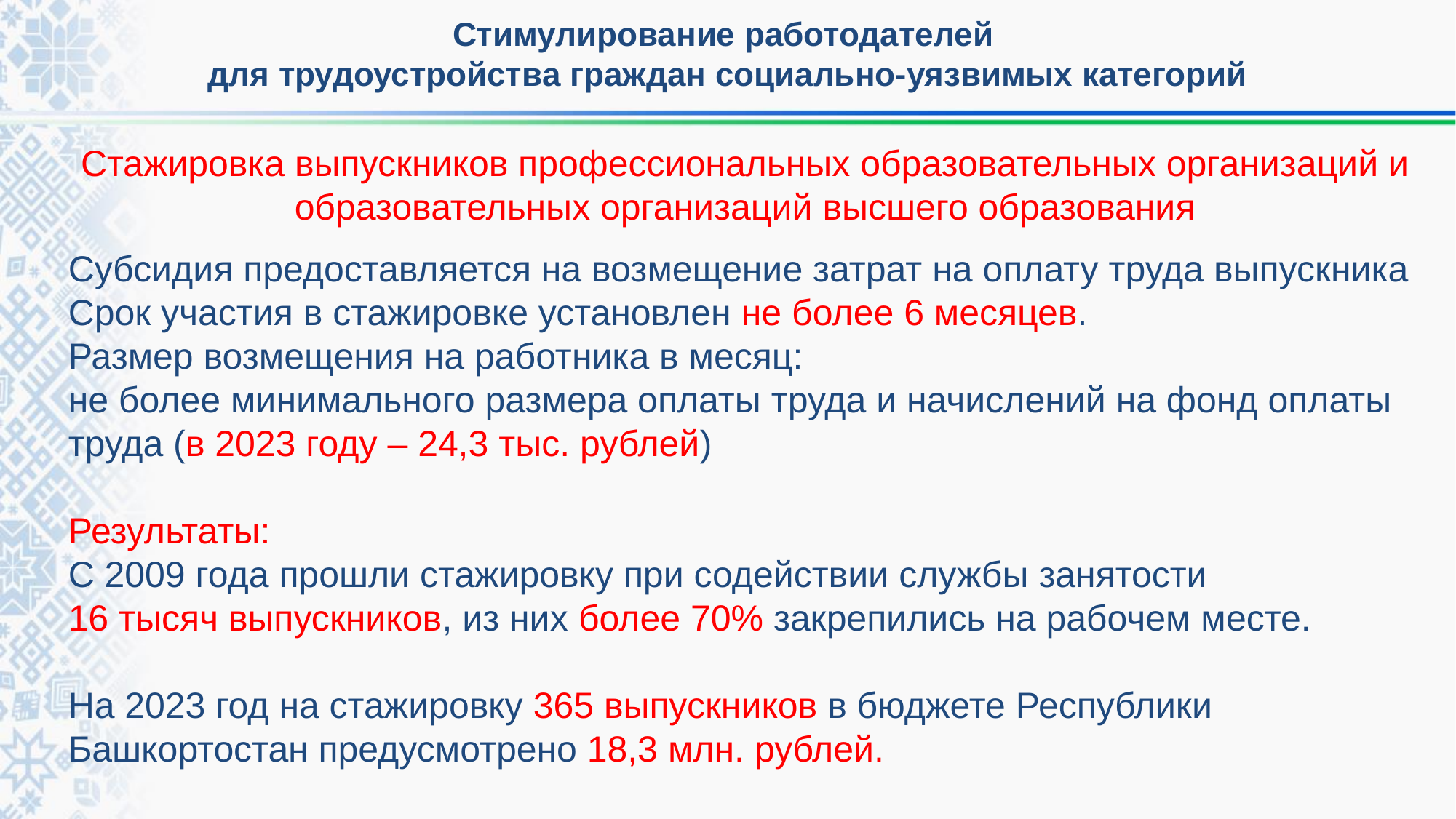

Стимулирование работодателей
для трудоустройства граждан социально-уязвимых категорий
Стажировка выпускников профессиональных образовательных организаций и образовательных организаций высшего образования

Субсидия предоставляется на возмещение затрат на оплату труда выпускника
Срок участия в стажировке установлен не более 6 месяцев.
Размер возмещения на работника в месяц:
не более минимального размера оплаты труда и начислений на фонд оплаты труда (в 2023 году – 24,3 тыс. рублей)

Результаты:
С 2009 года прошли стажировку при содействии службы занятости
16 тысяч выпускников, из них более 70% закрепились на рабочем месте.

На 2023 год на стажировку 365 выпускников в бюджете Республики Башкортостан предусмотрено 18,3 млн. рублей.